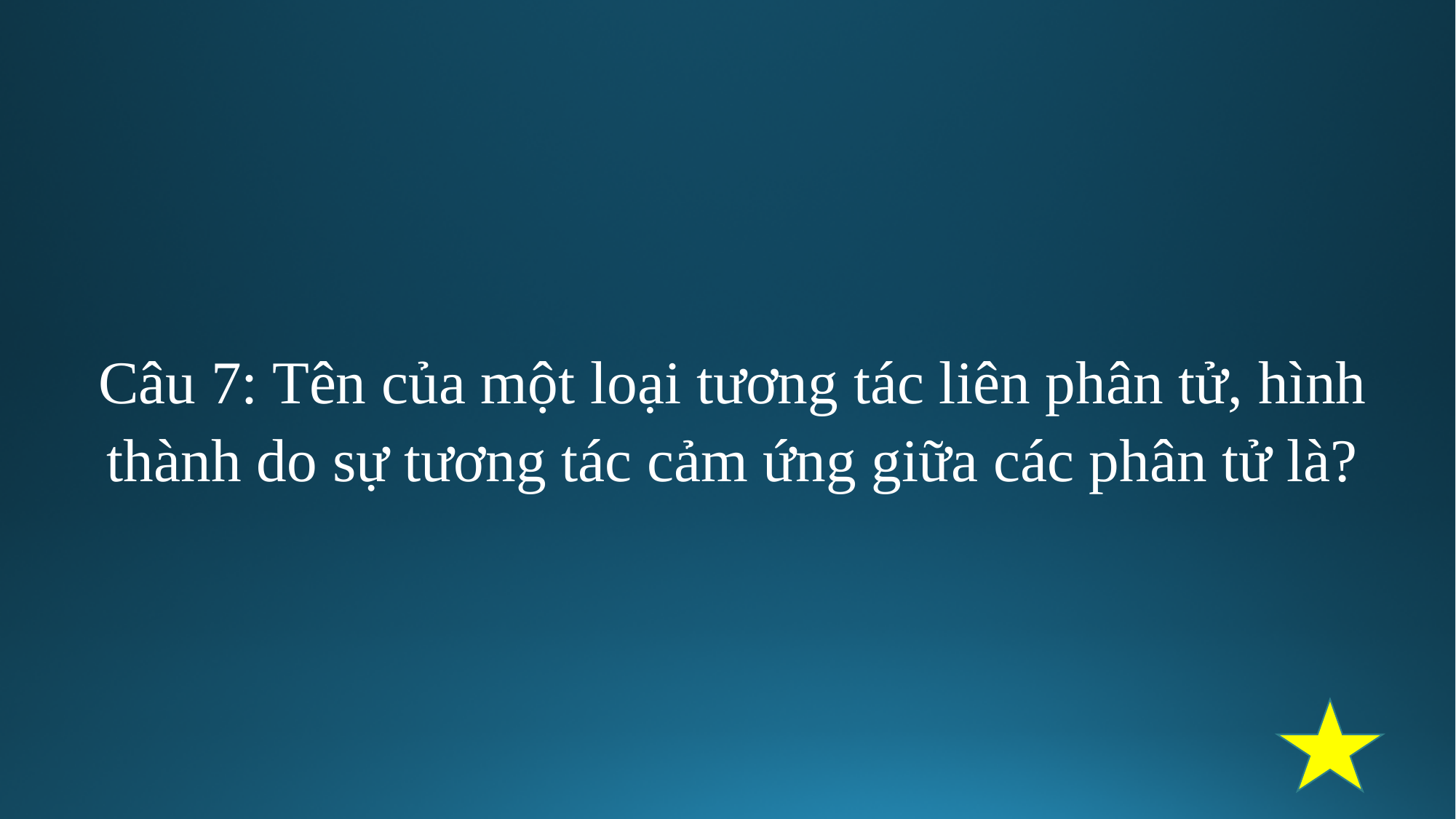

Câu 7: Tên của một loại tương tác liên phân tử, hình thành do sự tương tác cảm ứng giữa các phân tử là?